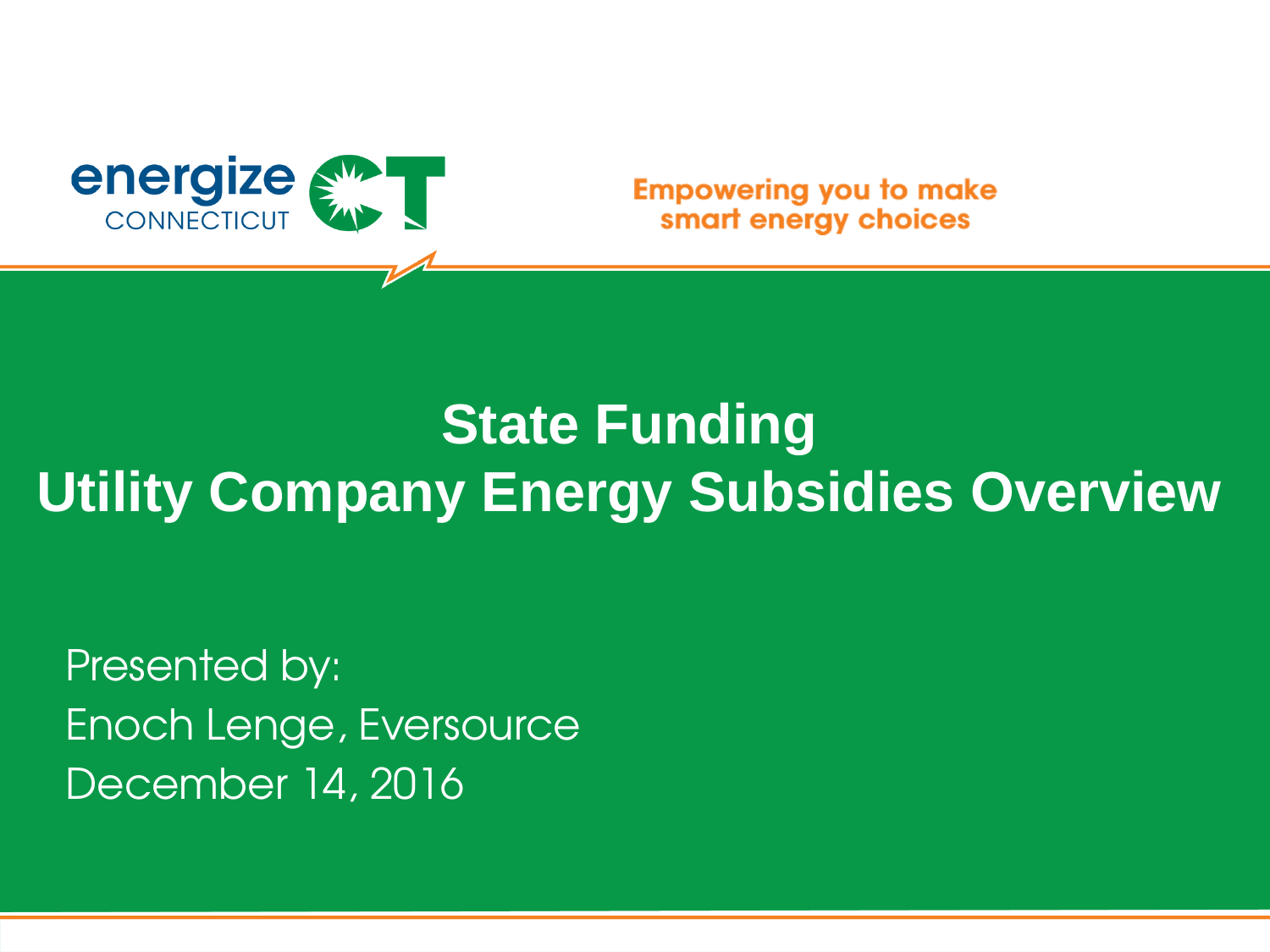

# State Funding Utility Company Energy Subsidies Overview
Presented by:
Enoch Lenge, Eversource
December 14, 2016